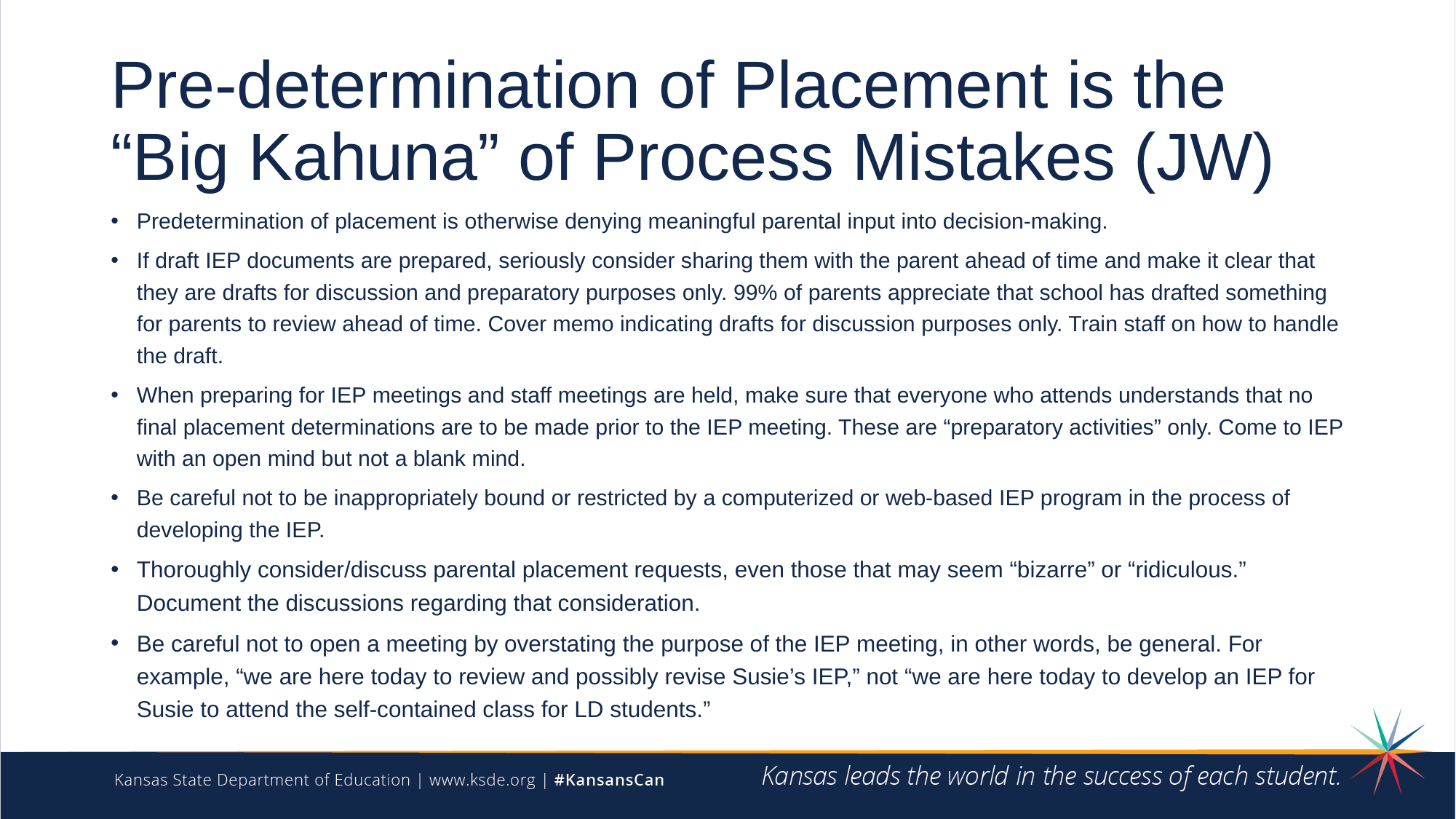

# Pre-determination of Placement is the “Big Kahuna” of Process Mistakes (JW)
Predetermination of placement is otherwise denying meaningful parental input into decision-making.
If draft IEP documents are prepared, seriously consider sharing them with the parent ahead of time and make it clear that they are drafts for discussion and preparatory purposes only. 99% of parents appreciate that school has drafted something for parents to review ahead of time. Cover memo indicating drafts for discussion purposes only. Train staff on how to handle the draft.
When preparing for IEP meetings and staff meetings are held, make sure that everyone who attends understands that no final placement determinations are to be made prior to the IEP meeting. These are “preparatory activities” only. Come to IEP with an open mind but not a blank mind.
Be careful not to be inappropriately bound or restricted by a computerized or web-based IEP program in the process of developing the IEP.
Thoroughly consider/discuss parental placement requests, even those that may seem “bizarre” or “ridiculous.” Document the discussions regarding that consideration.
Be careful not to open a meeting by overstating the purpose of the IEP meeting, in other words, be general. For example, “we are here today to review and possibly revise Susie’s IEP,” not “we are here today to develop an IEP for Susie to attend the self-contained class for LD students.”